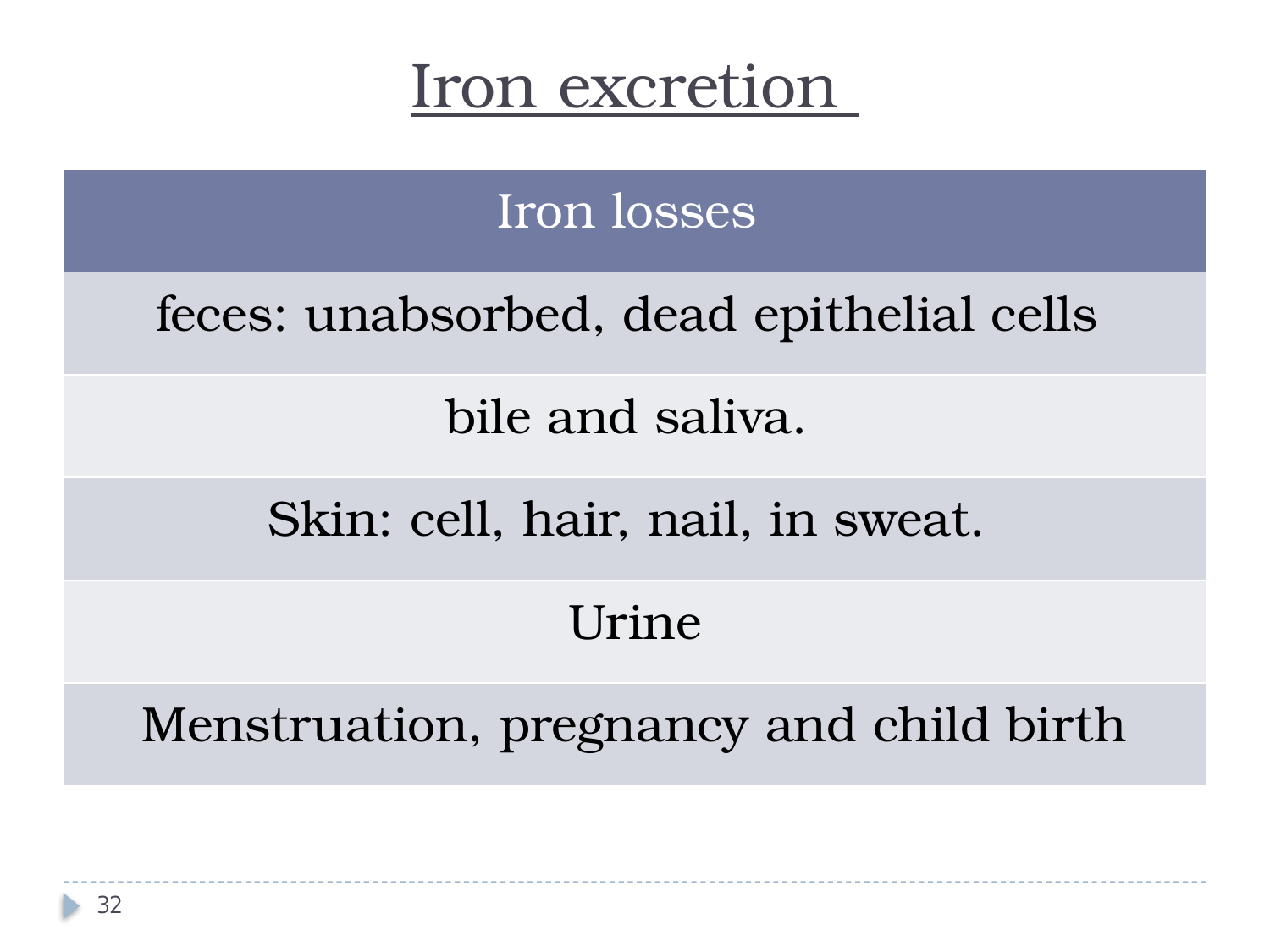

Iron excretion
| Iron losses |
| --- |
| feces: unabsorbed, dead epithelial cells |
| bile and saliva. |
| Skin: cell, hair, nail, in sweat. |
| Urine |
| Menstruation, pregnancy and child birth |
32